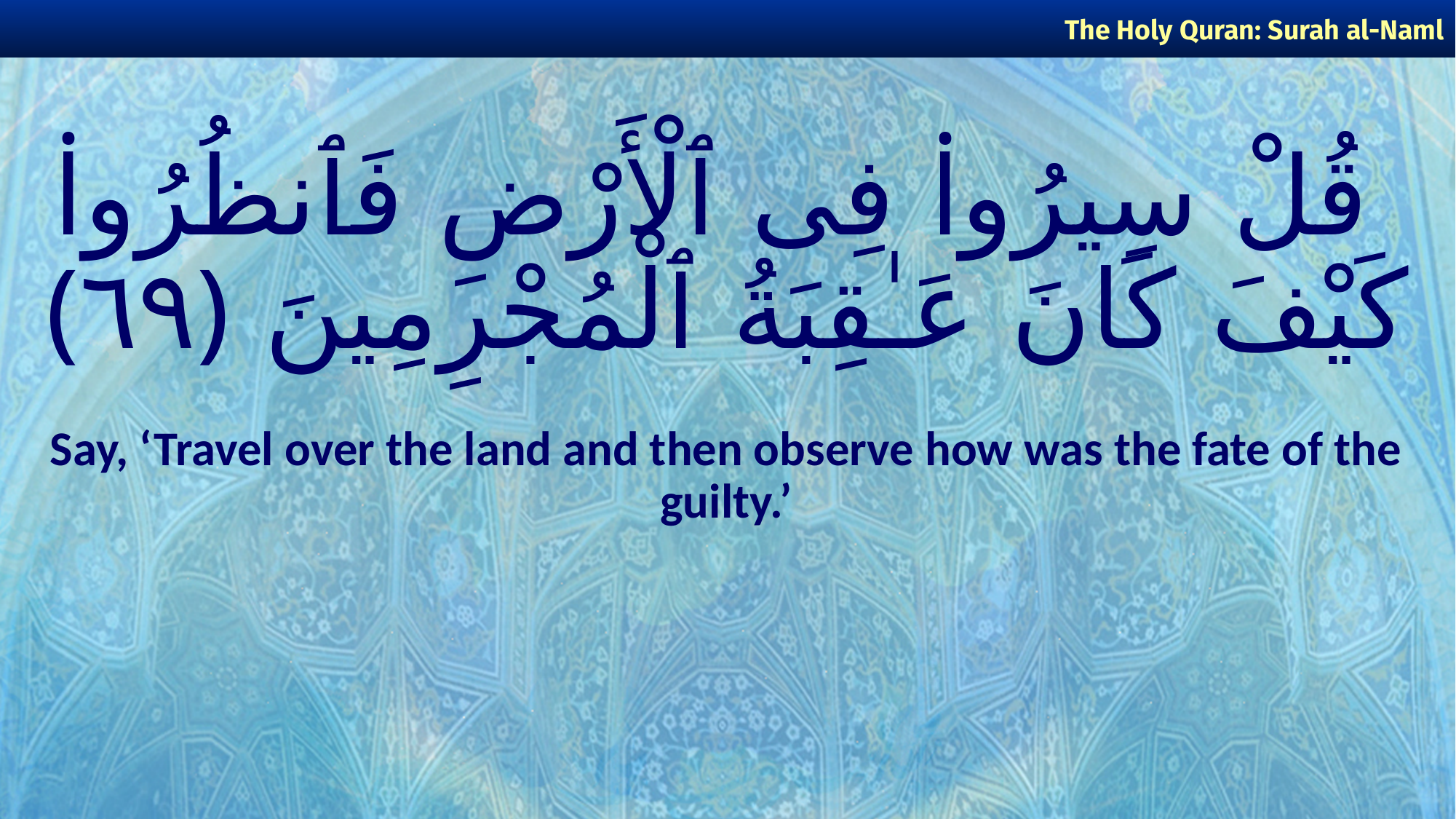

The Holy Quran: Surah al-Naml
# قُلْ سِيرُوا۟ فِى ٱلْأَرْضِ فَٱنظُرُوا۟ كَيْفَ كَانَ عَـٰقِبَةُ ٱلْمُجْرِمِينَ ﴿٦٩﴾
Say, ‘Travel over the land and then observe how was the fate of the guilty.’